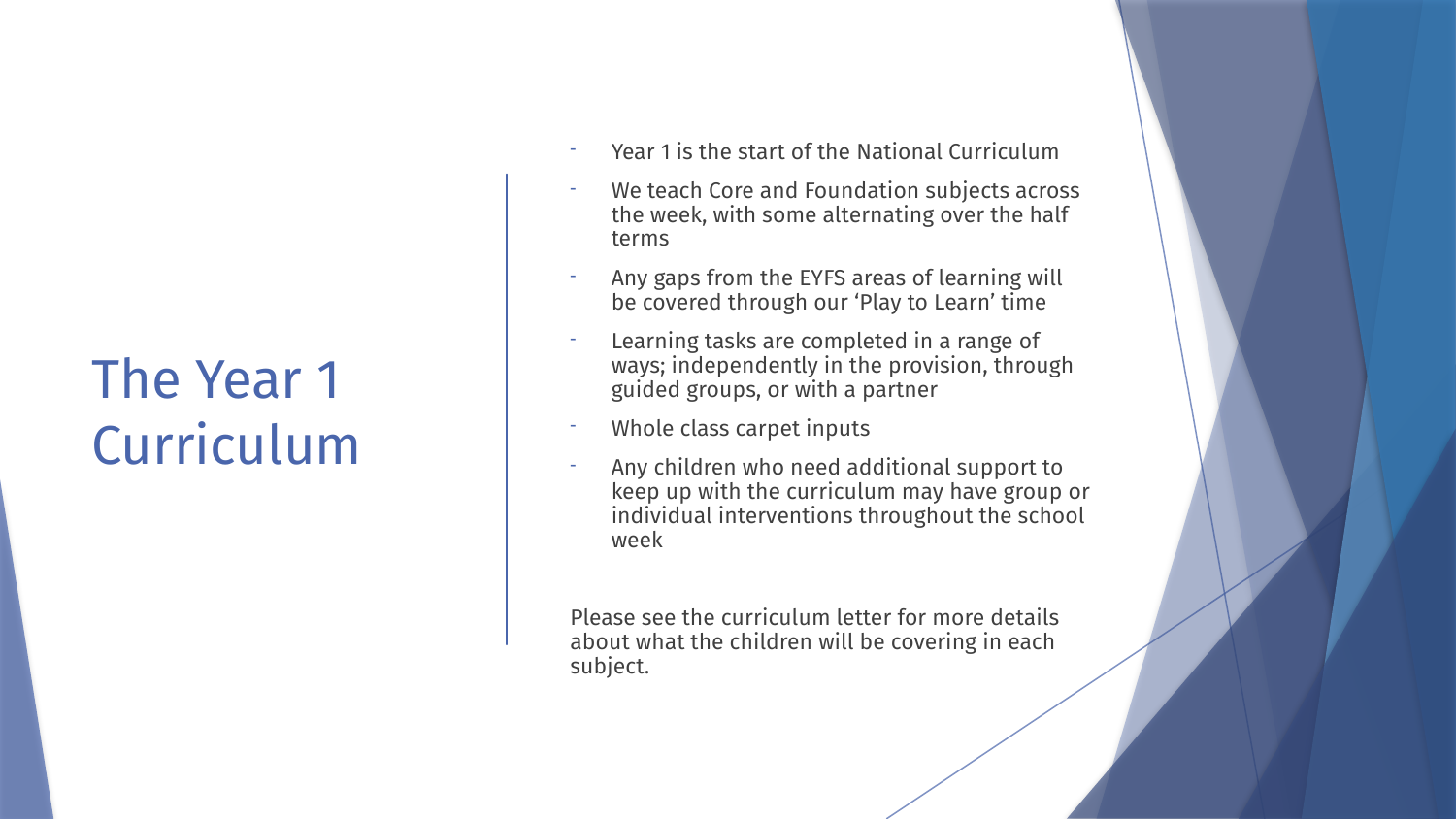

# The Year 1 Curriculum
Year 1 is the start of the National Curriculum
We teach Core and Foundation subjects across the week, with some alternating over the half terms
Any gaps from the EYFS areas of learning will be covered through our ‘Play to Learn’ time
Learning tasks are completed in a range of ways; independently in the provision, through guided groups, or with a partner
Whole class carpet inputs
Any children who need additional support to keep up with the curriculum may have group or individual interventions throughout the school week

Please see the curriculum letter for more details about what the children will be covering in each subject.